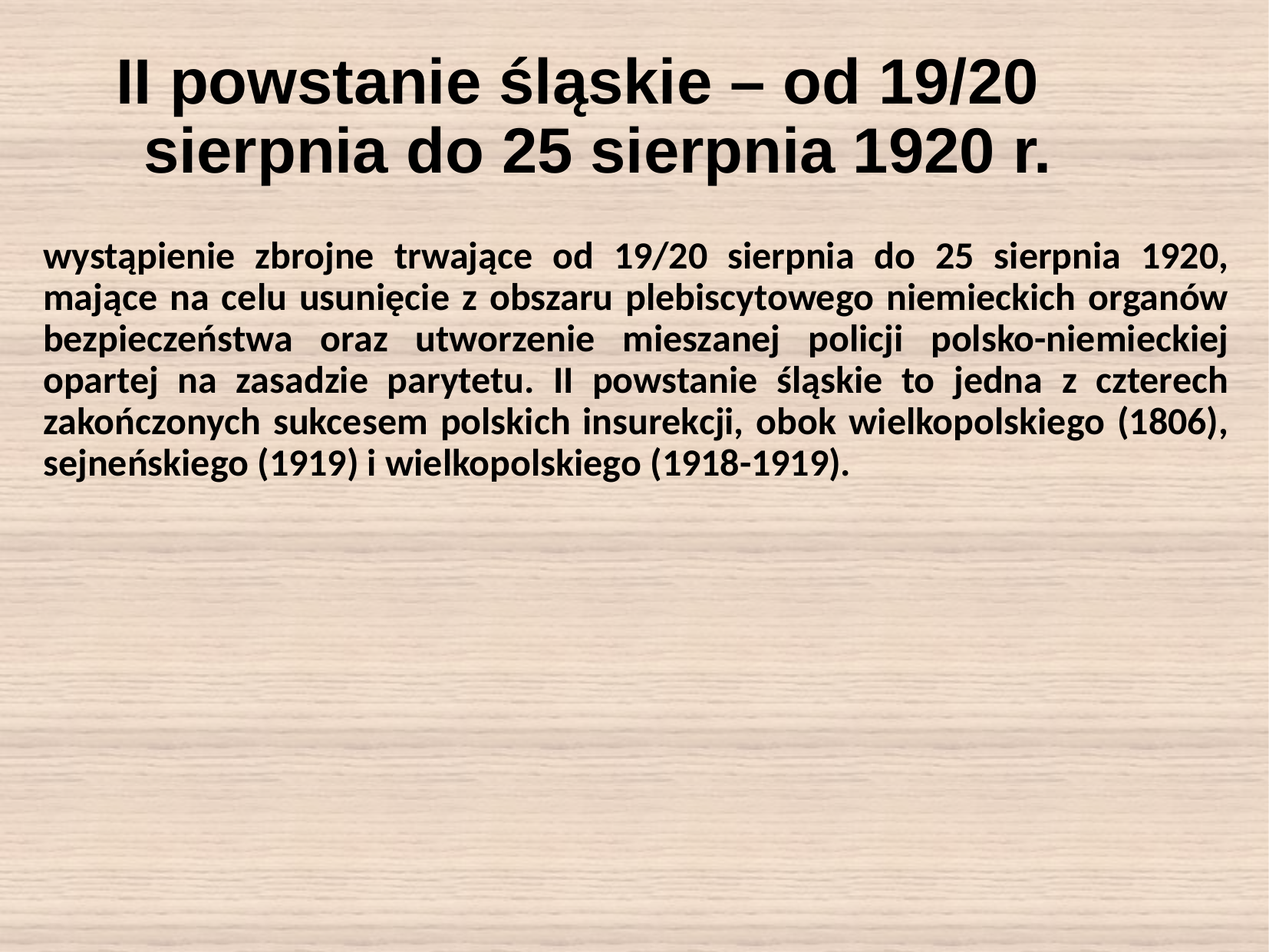

II powstanie śląskie – od 19/20 sierpnia do 25 sierpnia 1920 r.
wystąpienie zbrojne trwające od 19/20 sierpnia do 25 sierpnia 1920, mające na celu usunięcie z obszaru plebiscytowego niemieckich organów bezpieczeństwa oraz utworzenie mieszanej policji polsko-niemieckiej opartej na zasadzie parytetu. II powstanie śląskie to jedna z czterech zakończonych sukcesem polskich insurekcji, obok wielkopolskiego (1806), sejneńskiego (1919) i wielkopolskiego (1918-1919).